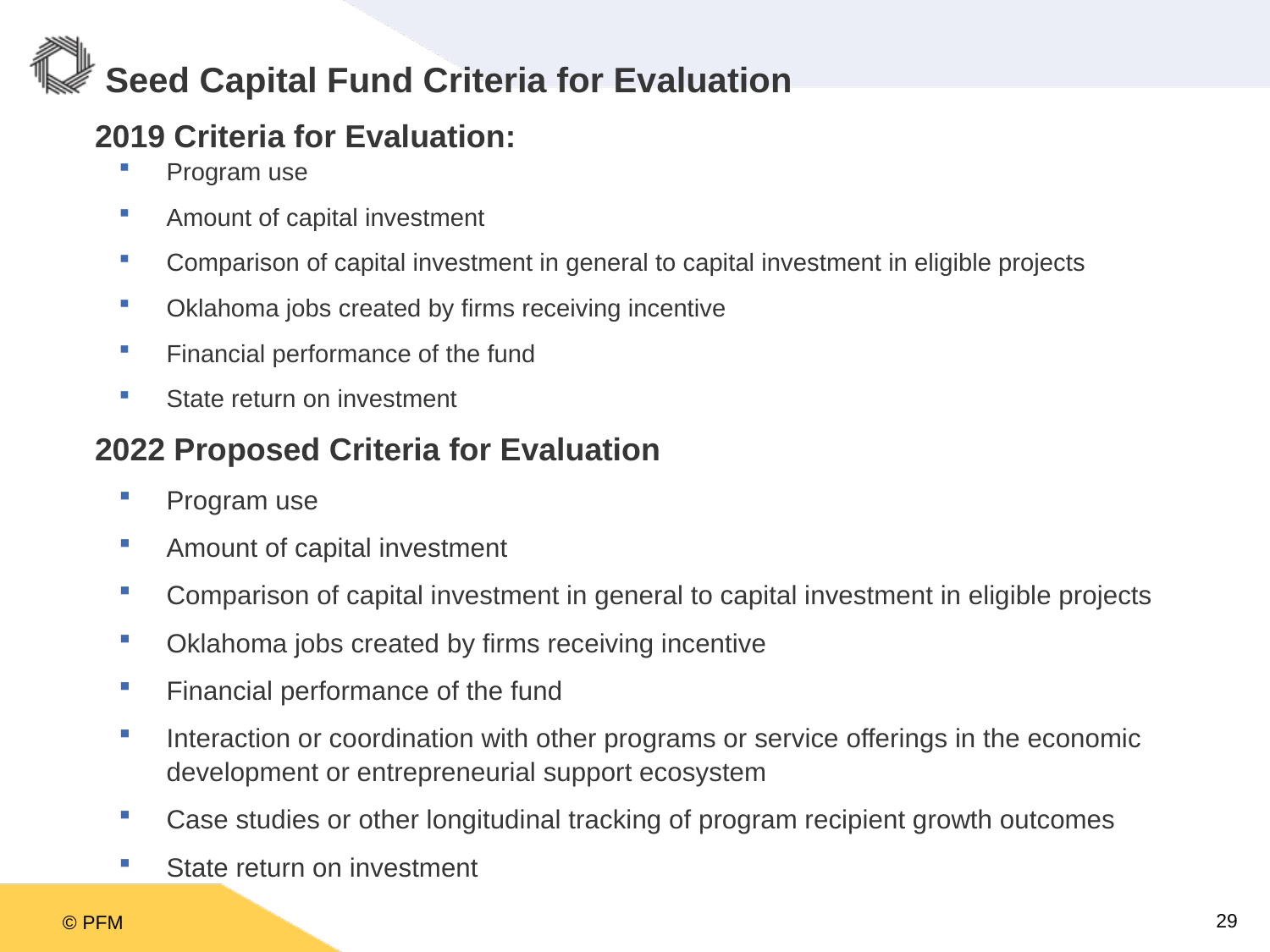

# Seed Capital Fund Criteria for Evaluation
2019 Criteria for Evaluation:
Program use
Amount of capital investment
Comparison of capital investment in general to capital investment in eligible projects
Oklahoma jobs created by firms receiving incentive
Financial performance of the fund
State return on investment
2022 Proposed Criteria for Evaluation
Program use
Amount of capital investment
Comparison of capital investment in general to capital investment in eligible projects
Oklahoma jobs created by firms receiving incentive
Financial performance of the fund
Interaction or coordination with other programs or service offerings in the economic development or entrepreneurial support ecosystem
Case studies or other longitudinal tracking of program recipient growth outcomes
State return on investment